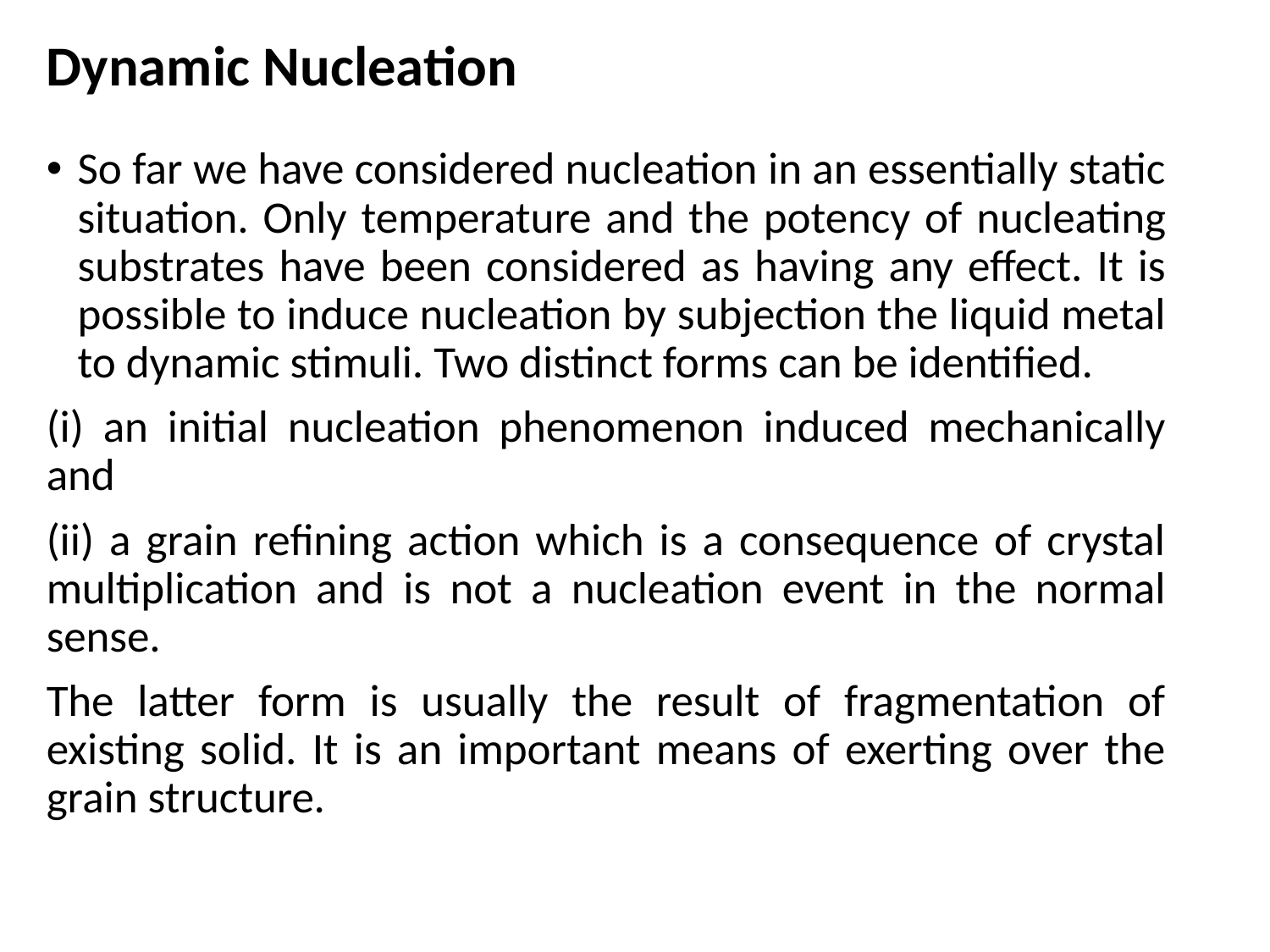

# Dynamic Nucleation
So far we have considered nucleation in an essentially static situation. Only temperature and the potency of nucleating substrates have been considered as having any effect. It is possible to induce nucleation by subjection the liquid metal to dynamic stimuli. Two distinct forms can be identified.
(i) an initial nucleation phenomenon induced mechanically and
(ii) a grain refining action which is a consequence of crystal multiplication and is not a nucleation event in the normal sense.
The latter form is usually the result of fragmentation of existing solid. It is an important means of exerting over the grain structure.